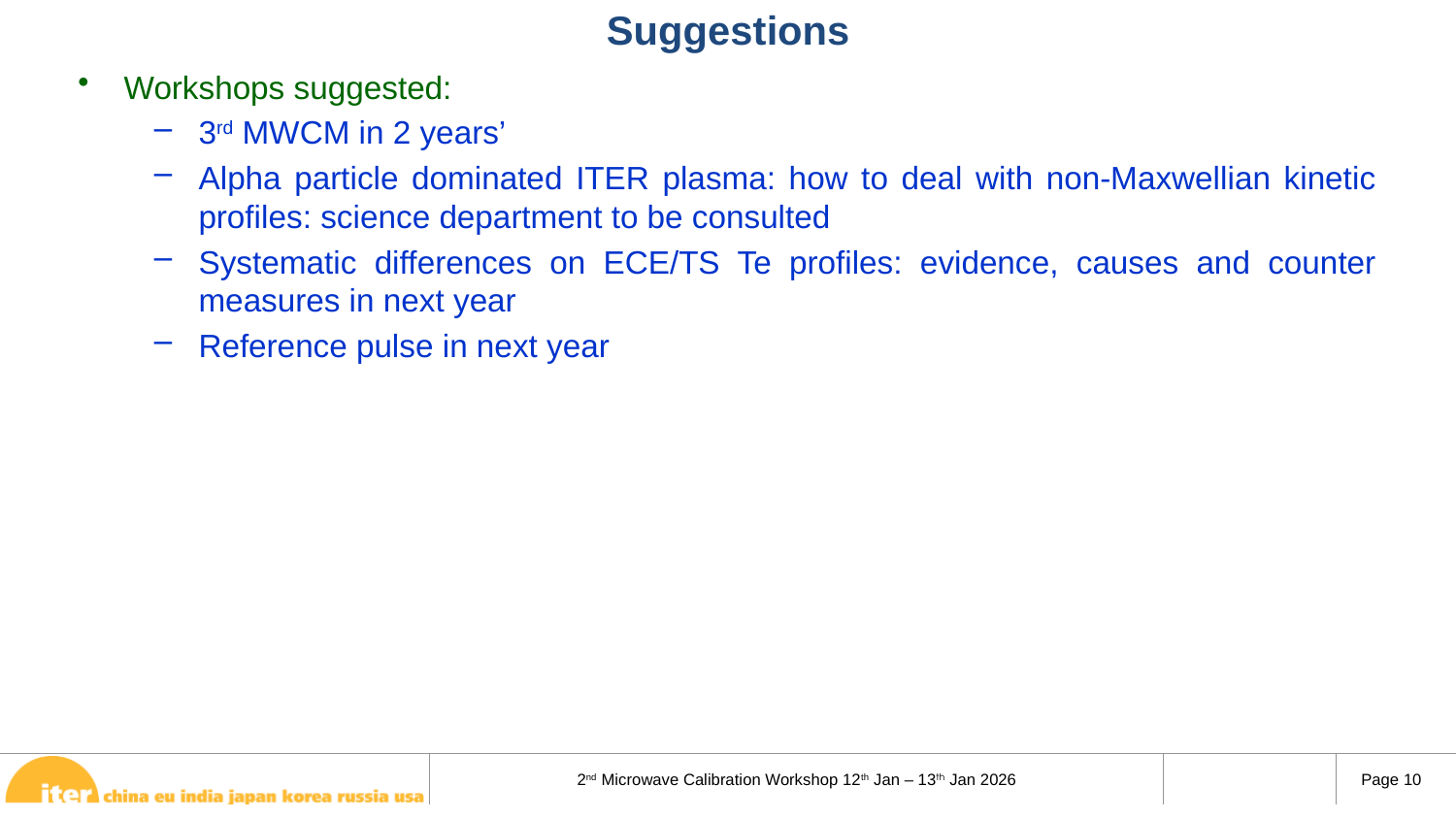

# Suggestions
Workshops suggested:
3rd MWCM in 2 years’
Alpha particle dominated ITER plasma: how to deal with non-Maxwellian kinetic profiles: science department to be consulted
Systematic differences on ECE/TS Te profiles: evidence, causes and counter measures in next year
Reference pulse in next year